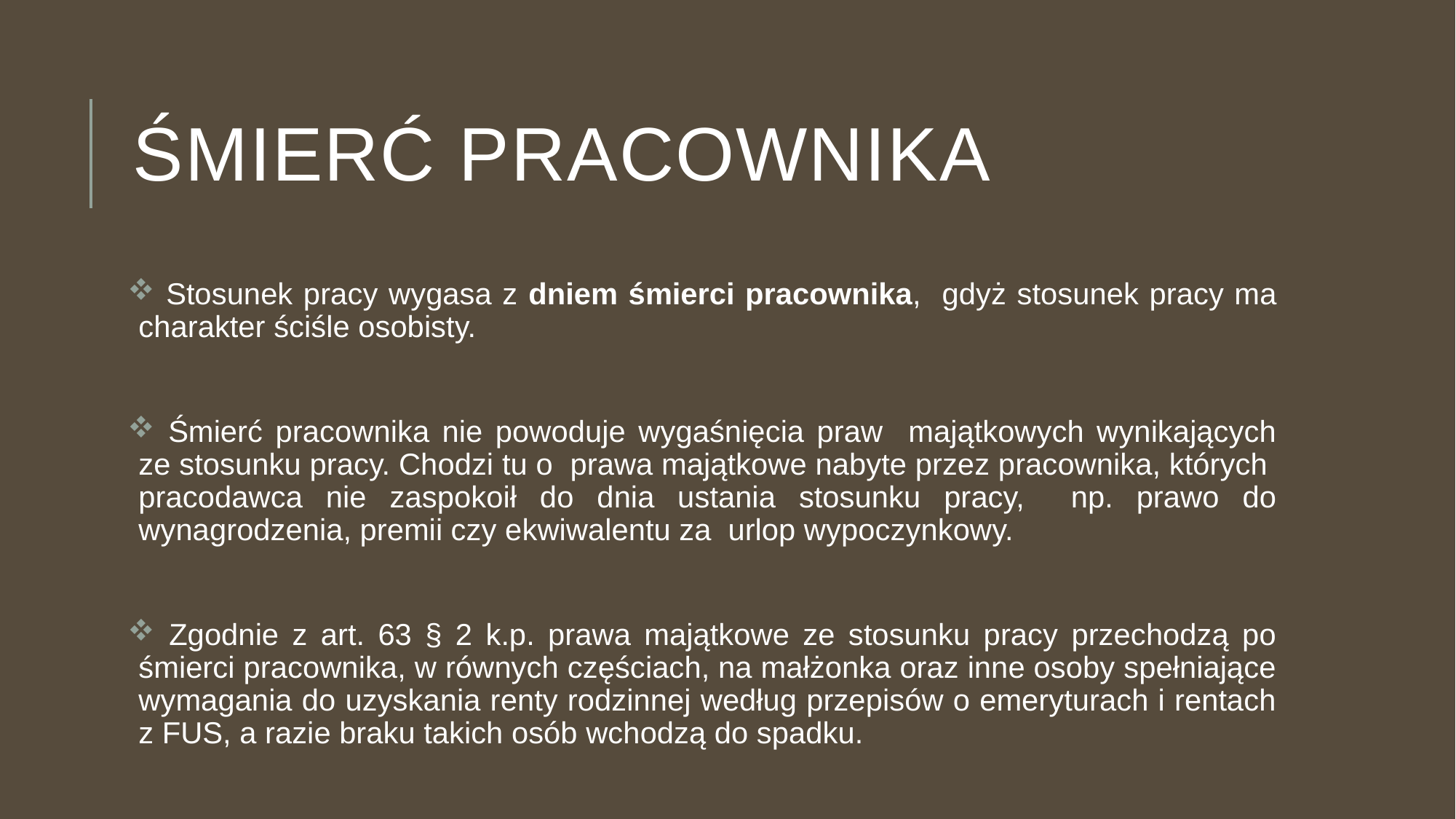

# Śmierć pracownika
 Stosunek pracy wygasa z dniem śmierci pracownika,  gdyż stosunek pracy ma charakter ściśle osobisty.

 Śmierć pracownika nie powoduje wygaśnięcia praw  majątkowych wynikających ze stosunku pracy. Chodzi tu o  prawa majątkowe nabyte przez pracownika, których  pracodawca nie zaspokoił do dnia ustania stosunku pracy,  np. prawo do wynagrodzenia, premii czy ekwiwalentu za  urlop wypoczynkowy.

 Zgodnie z art. 63 § 2 k.p. prawa majątkowe ze stosunku pracy przechodzą po śmierci pracownika, w równych częściach, na małżonka oraz inne osoby spełniające wymagania do uzyskania renty rodzinnej według przepisów o emeryturach i rentach z FUS, a razie braku takich osób wchodzą do spadku.